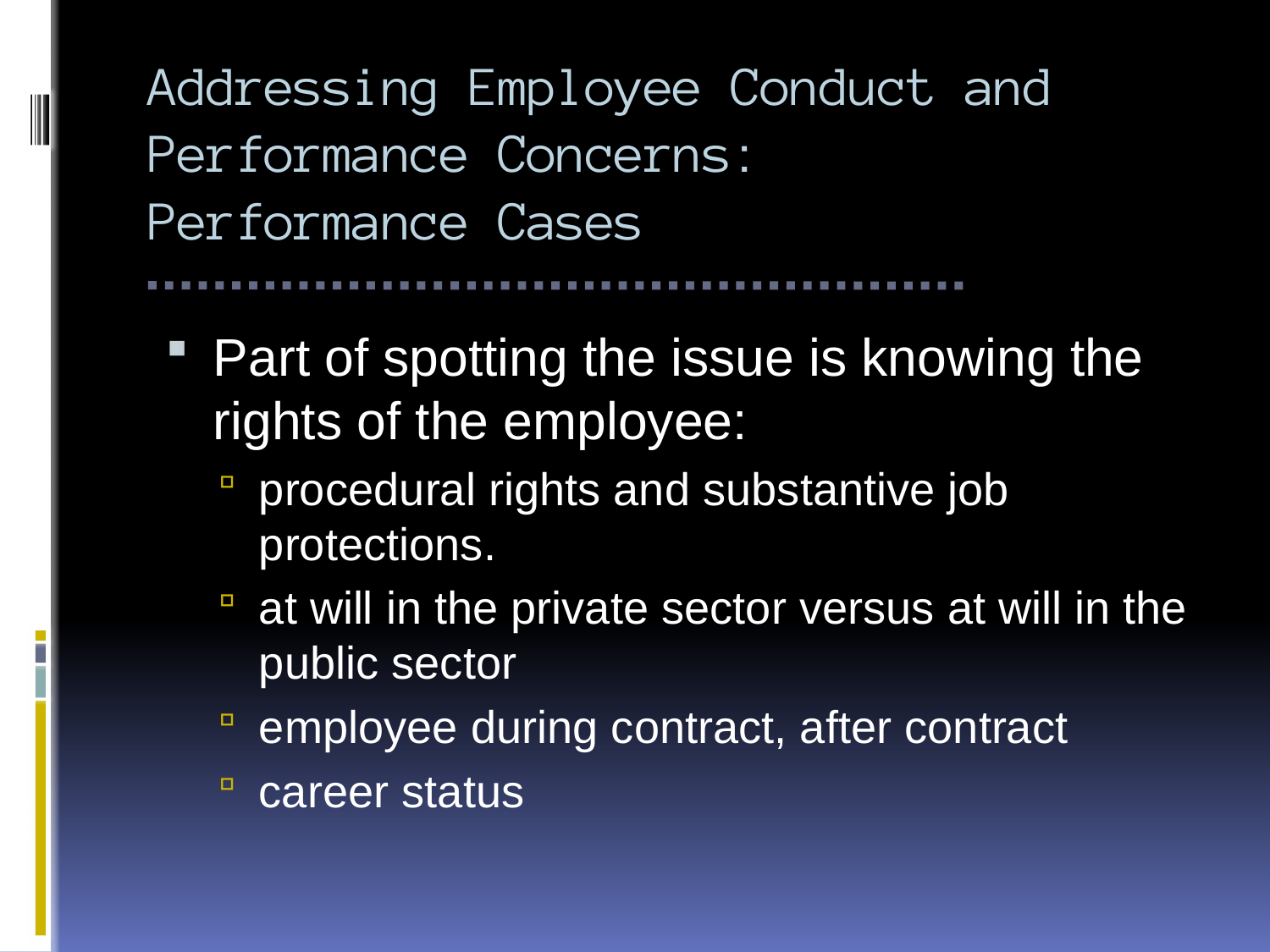

# Addressing Employee Conduct and Performance Concerns: Performance Cases
Part of spotting the issue is knowing the rights of the employee:
procedural rights and substantive job protections.
at will in the private sector versus at will in the public sector
employee during contract, after contract
career status